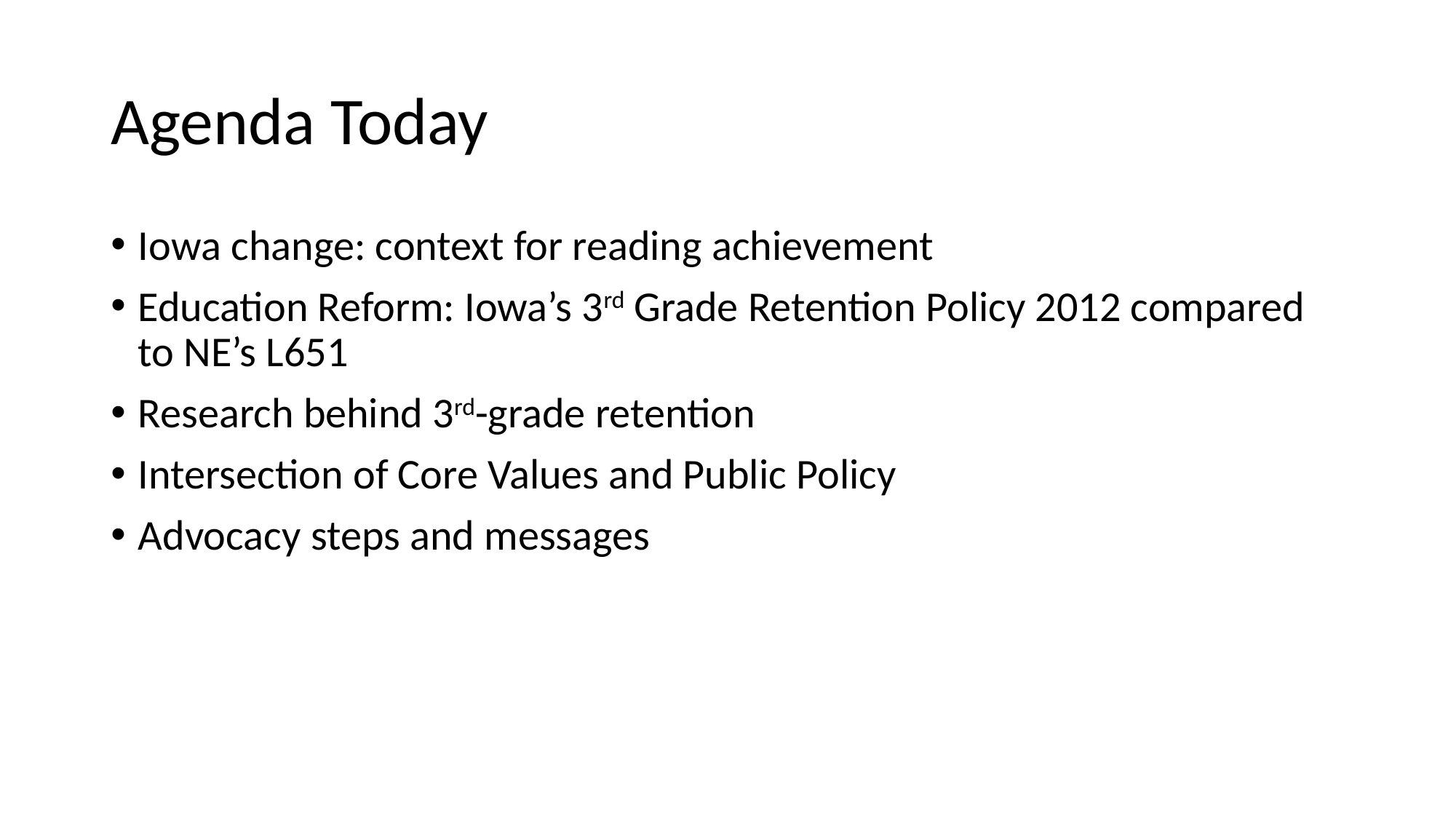

# Agenda Today
Iowa change: context for reading achievement
Education Reform: Iowa’s 3rd Grade Retention Policy 2012 compared to NE’s L651
Research behind 3rd-grade retention
Intersection of Core Values and Public Policy
Advocacy steps and messages